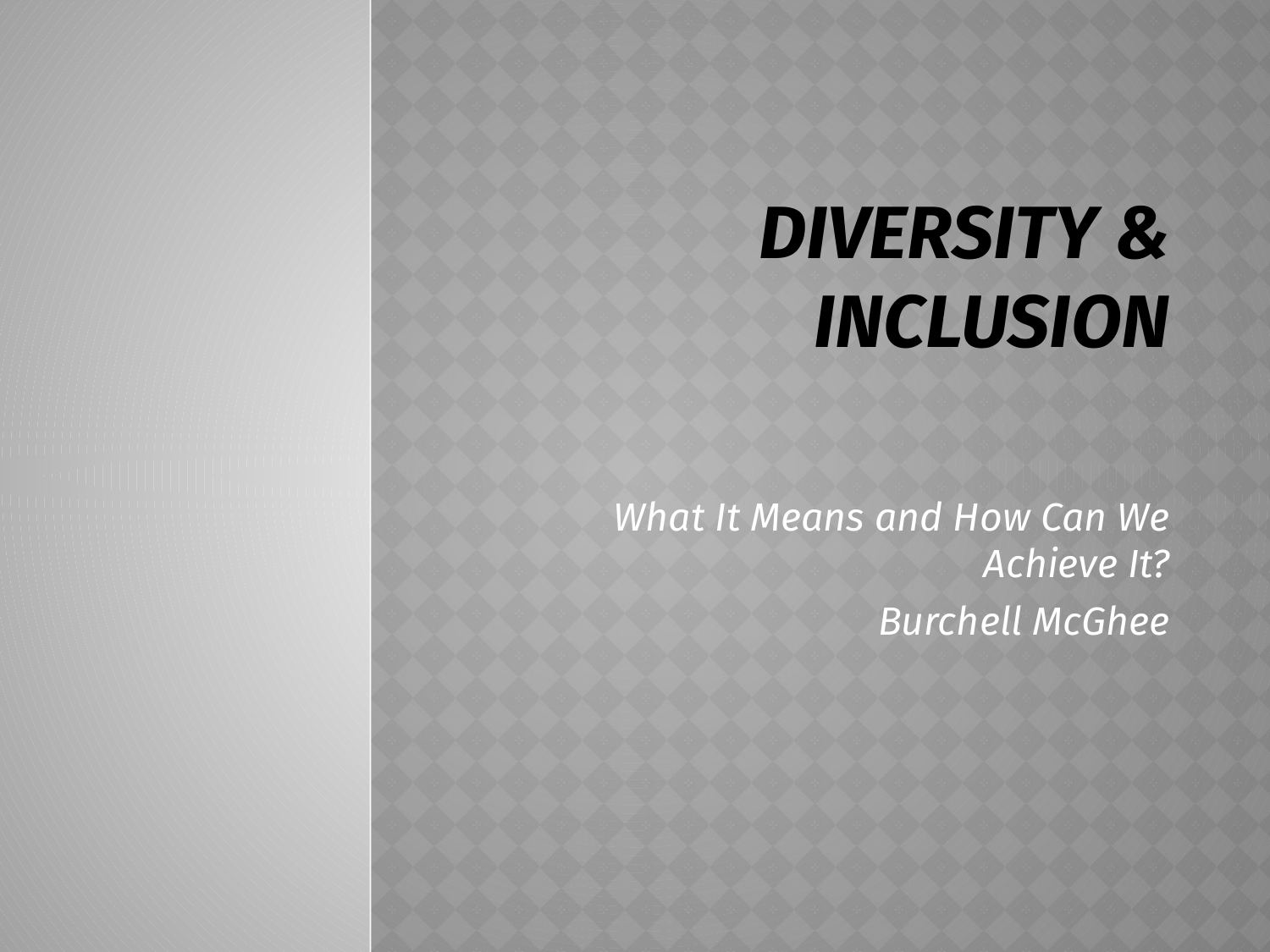

# DIVERSITY & INCLUSION
What It Means and How Can We Achieve It?
 Burchell McGhee